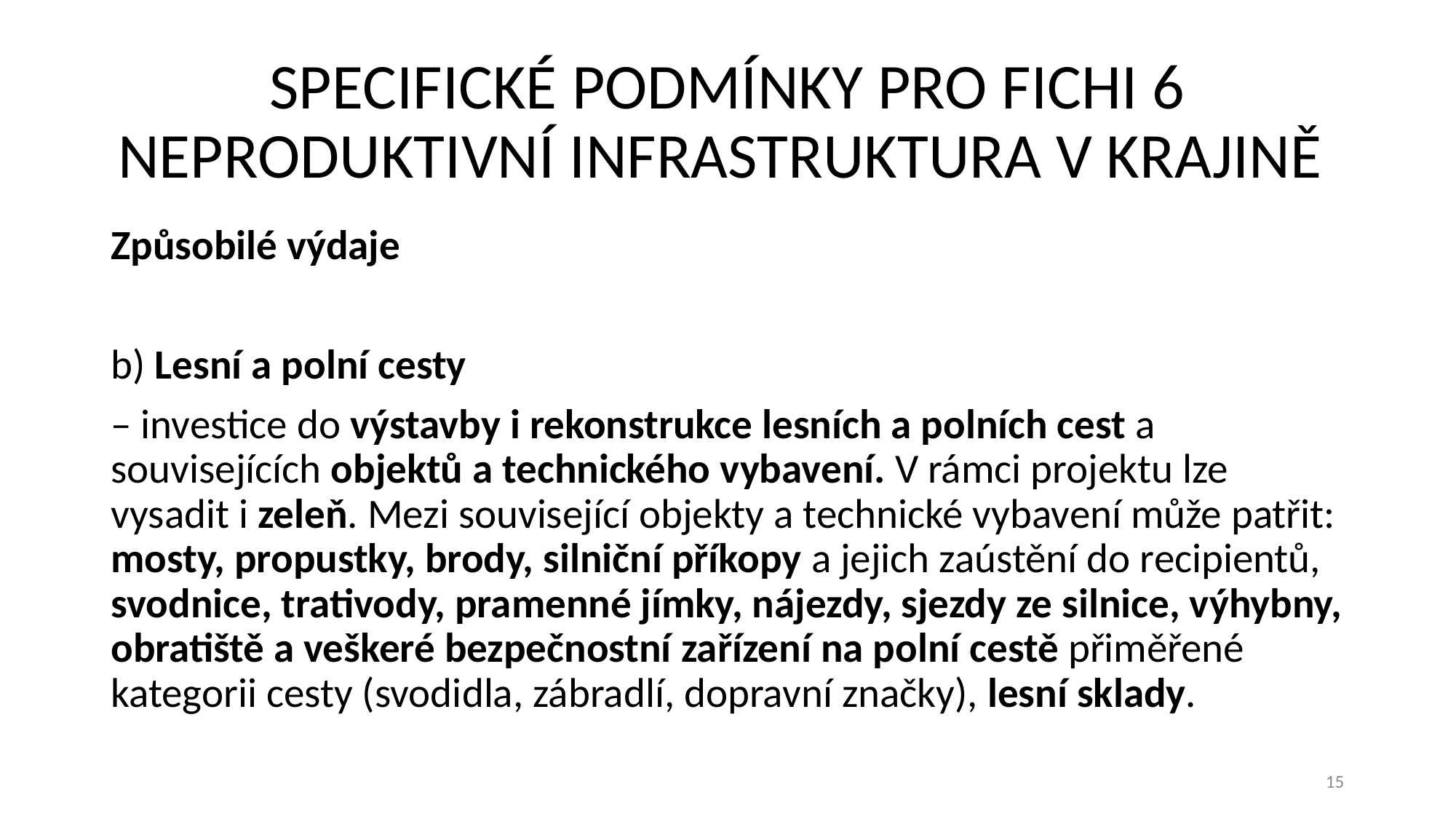

# SPECIFICKÉ PODMÍNKY PRO FICHI 6 NEPRODUKTIVNÍ INFRASTRUKTURA V KRAJINĚ
Způsobilé výdaje

b) Lesní a polní cesty
– investice do výstavby i rekonstrukce lesních a polních cest a souvisejících objektů a technického vybavení. V rámci projektu lze vysadit i zeleň. Mezi související objekty a technické vybavení může patřit: mosty, propustky, brody, silniční příkopy a jejich zaústění do recipientů, svodnice, trativody, pramenné jímky, nájezdy, sjezdy ze silnice, výhybny, obratiště a veškeré bezpečnostní zařízení na polní cestě přiměřené kategorii cesty (svodidla, zábradlí, dopravní značky), lesní sklady.
15